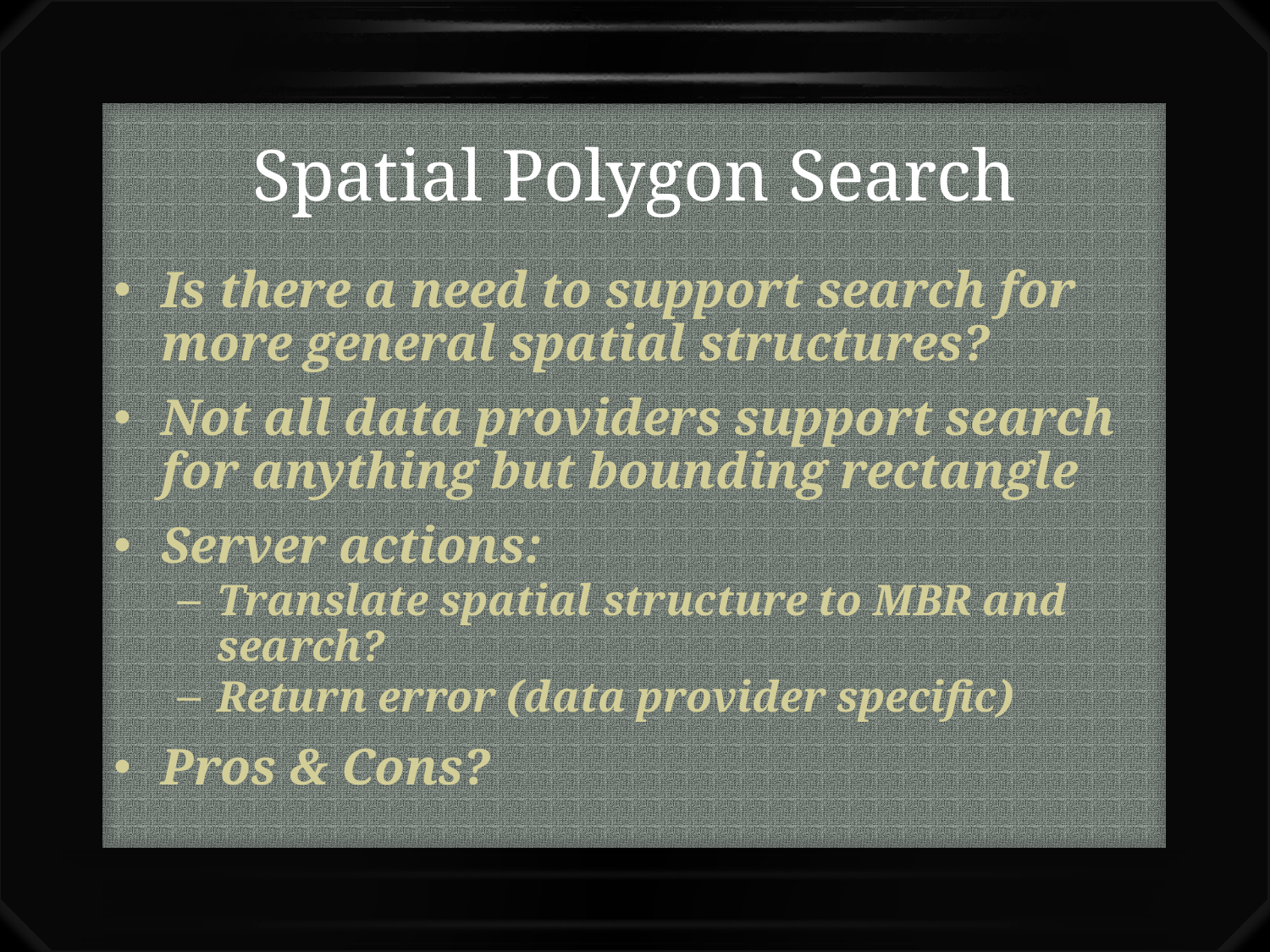

# Spatial Polygon Search
Is there a need to support search for more general spatial structures?
Not all data providers support search for anything but bounding rectangle
Server actions:
Translate spatial structure to MBR and search?
Return error (data provider specific)
Pros & Cons?